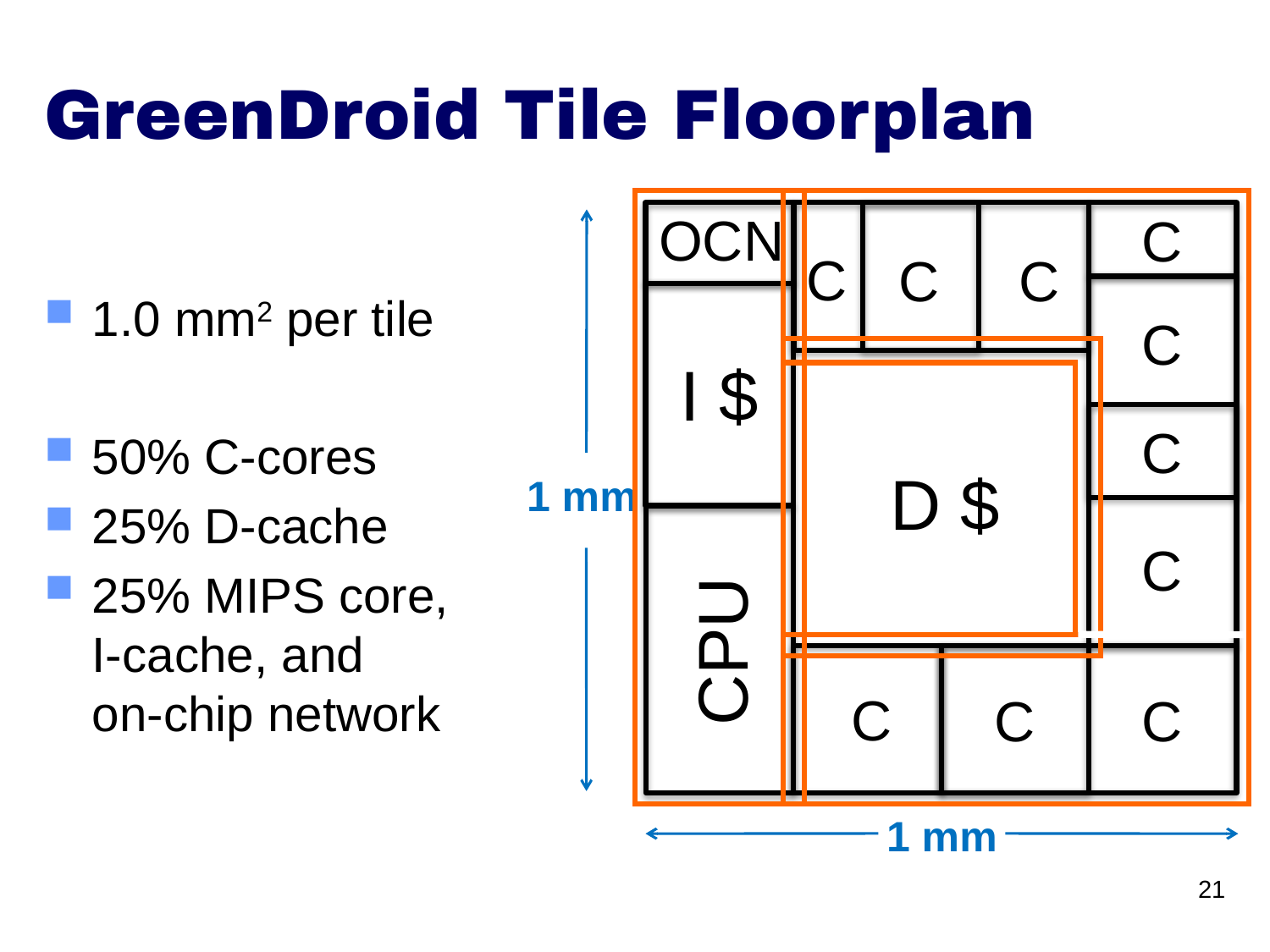

# GreenDroid Tile Floorplan

OCN
  C

  C
  C
  C

  C
I $

  C
D $

  C
CPU

  C
  C
  C
1 mm
1 mm

1.0 mm2 per tile

50% C-cores
25% D-cache
25% MIPS core,
I-cache, and
on-chip network

21